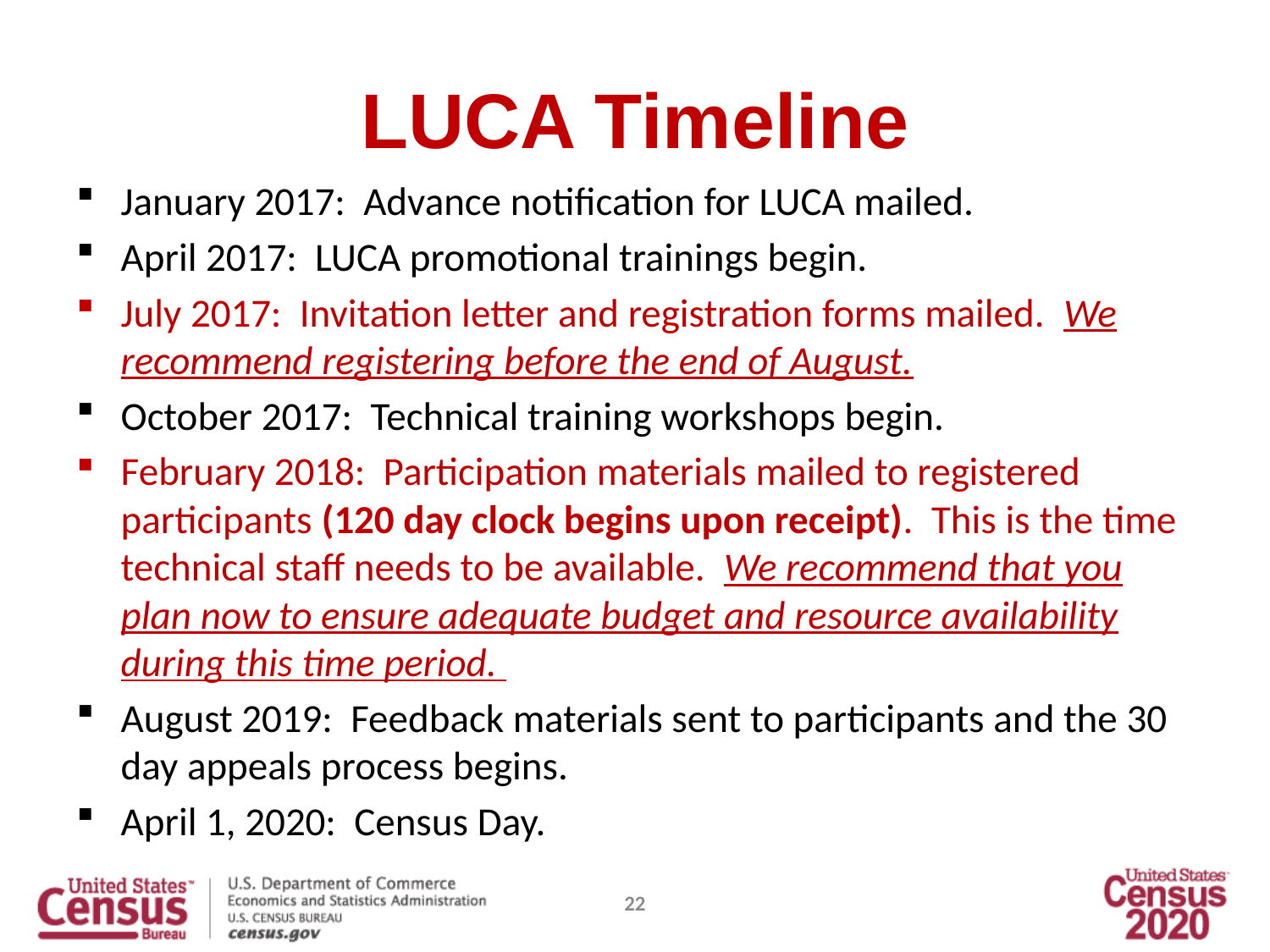

# LUCA Timeline
January 2017:  Advance notification for LUCA mailed.
April 2017:  LUCA promotional trainings begin.
July 2017:  Invitation letter and registration forms mailed.  We recommend registering before the end of August.
October 2017:  Technical training workshops begin.
February 2018:  Participation materials mailed to registered participants (120 day clock begins upon receipt).  This is the time technical staff needs to be available.  We recommend that you plan now to ensure adequate budget and resource availability during this time period.
August 2019:  Feedback materials sent to participants and the 30 day appeals process begins.
April 1, 2020:  Census Day.

22